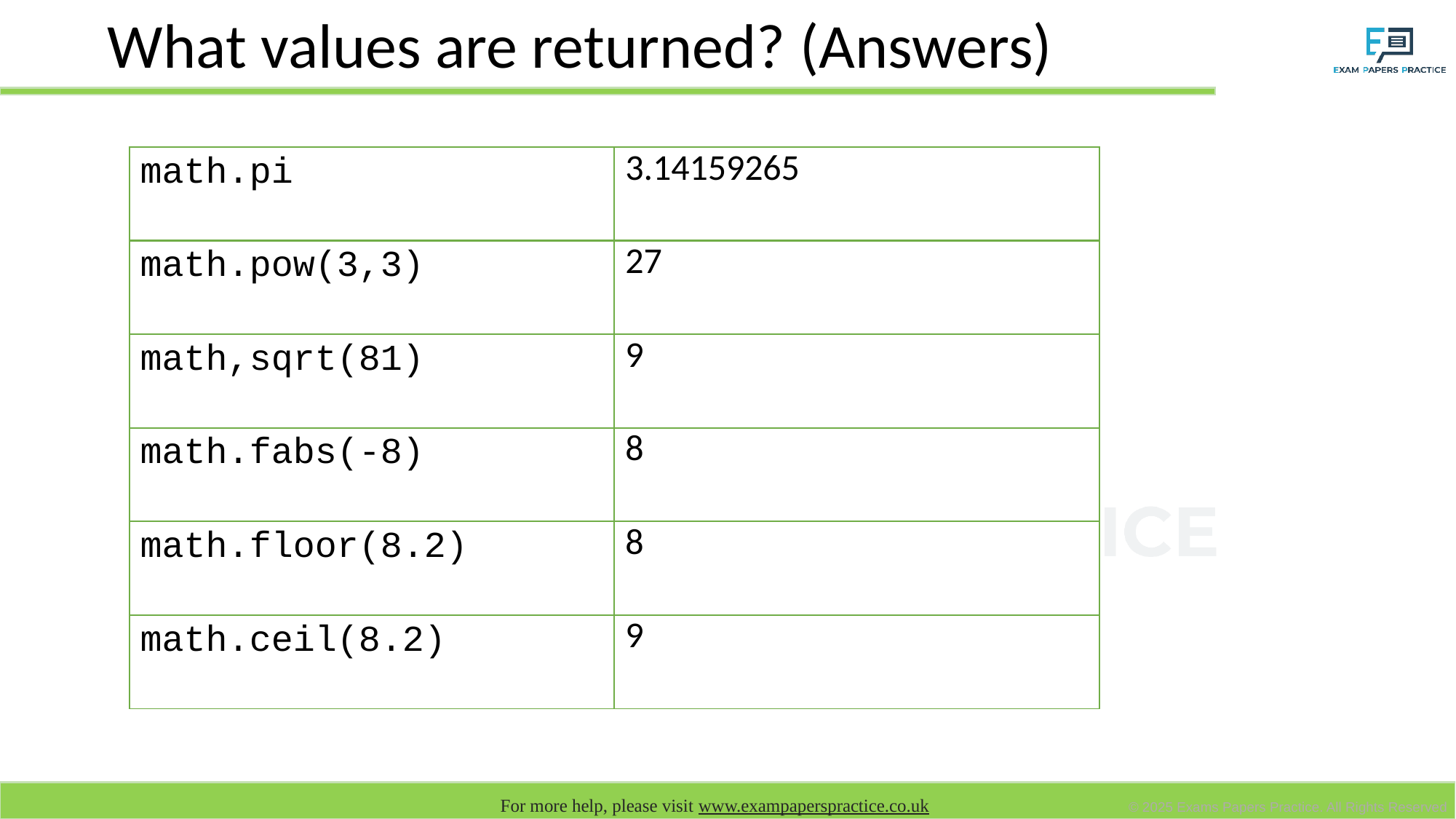

# What values are returned? (Answers)
| math.pi | 3.14159265 |
| --- | --- |
| math.pow(3,3) | 27 |
| math,sqrt(81) | 9 |
| math.fabs(-8) | 8 |
| math.floor(8.2) | 8 |
| math.ceil(8.2) | 9 |